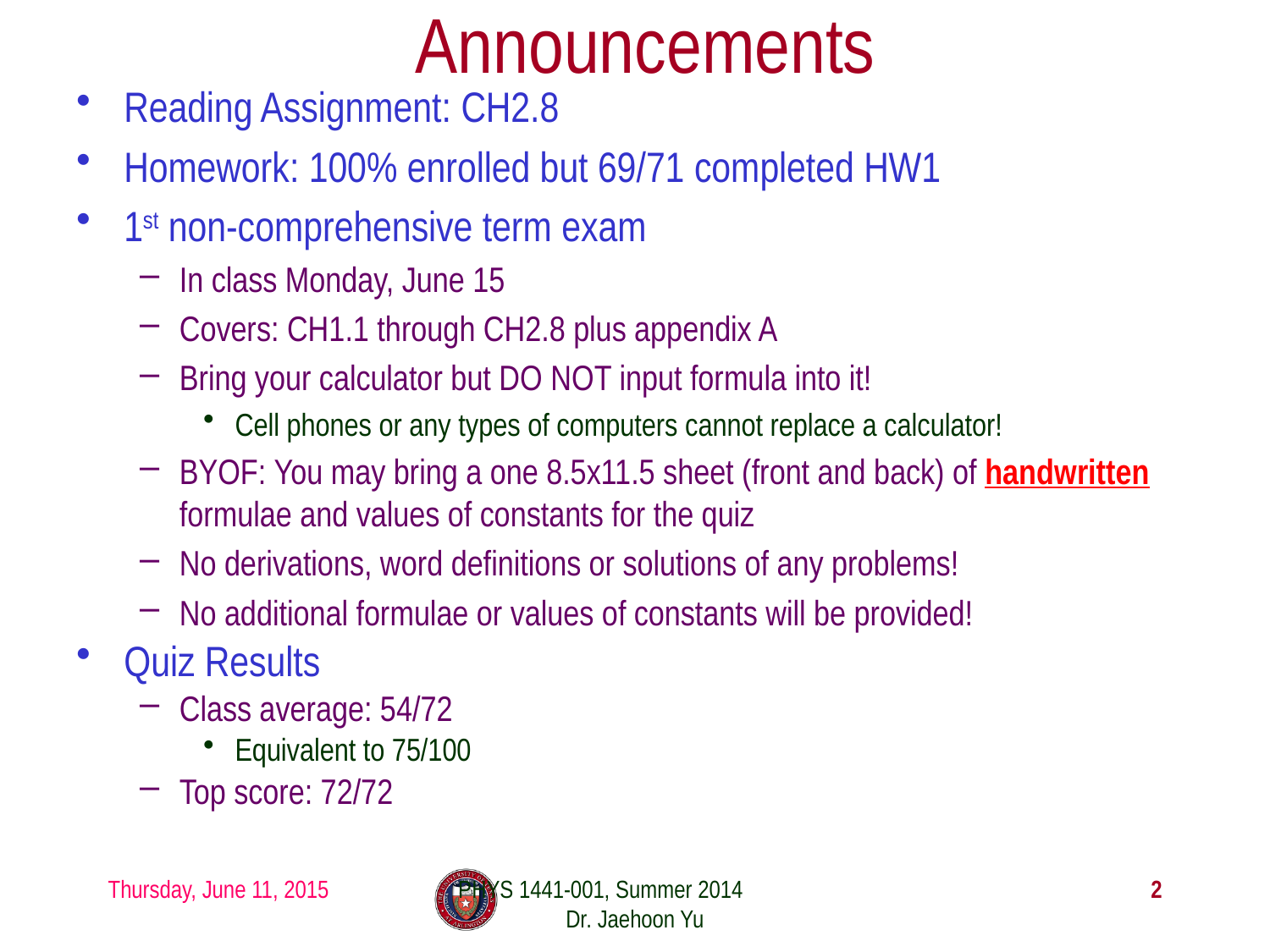

# Announcements
Reading Assignment: CH2.8
Homework: 100% enrolled but 69/71 completed HW1
1st non-comprehensive term exam
In class Monday, June 15
Covers: CH1.1 through CH2.8 plus appendix A
Bring your calculator but DO NOT input formula into it!
Cell phones or any types of computers cannot replace a calculator!
BYOF: You may bring a one 8.5x11.5 sheet (front and back) of handwritten formulae and values of constants for the quiz
No derivations, word definitions or solutions of any problems!
No additional formulae or values of constants will be provided!
Quiz Results
Class average: 54/72
Equivalent to 75/100
Top score: 72/72
Thursday, June 11, 2015
PHYS 1441-001, Summer 2014             Dr. Jaehoon Yu
2